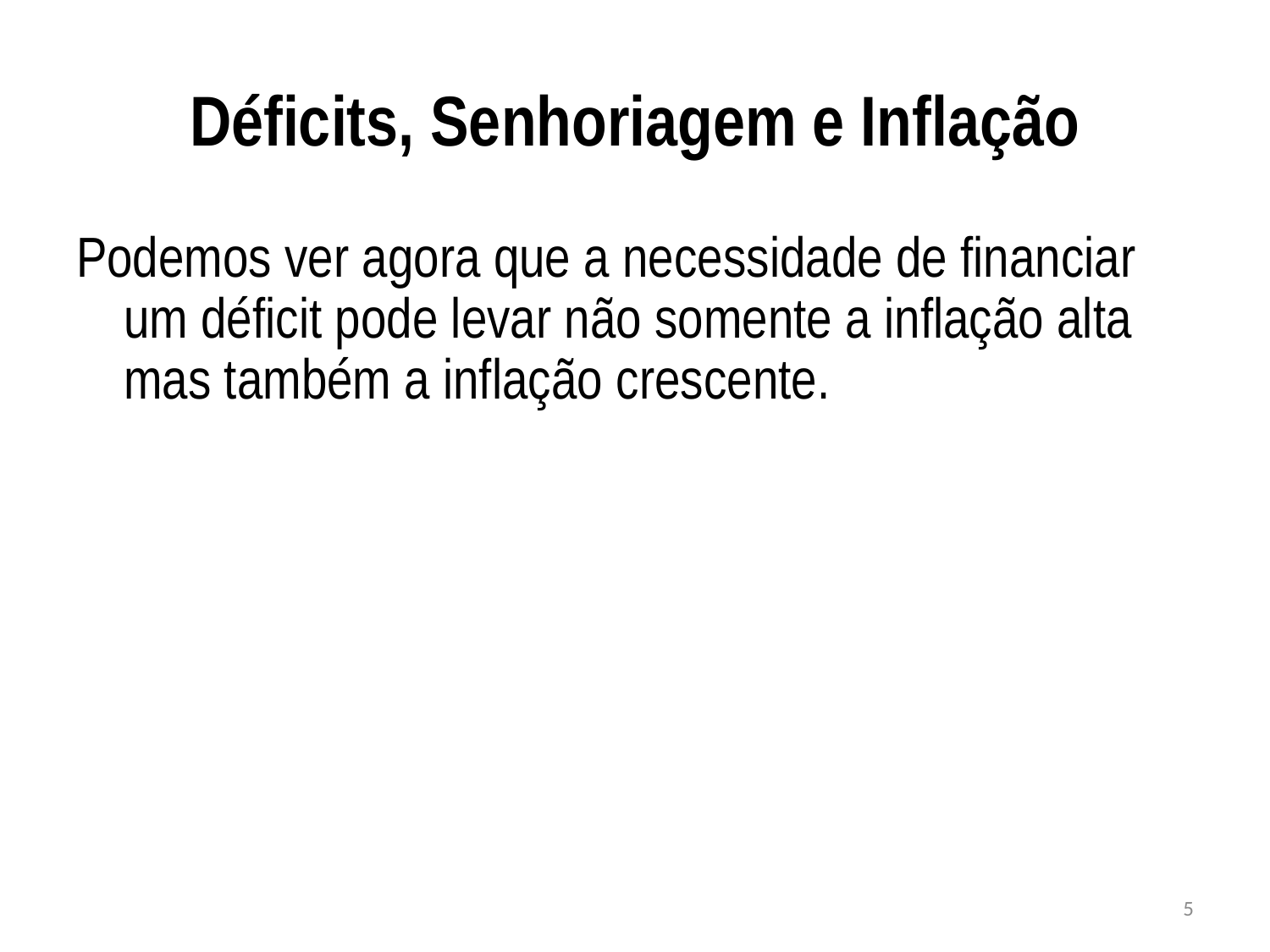

# Déficits, Senhoriagem e Inflação
Podemos ver agora que a necessidade de financiar um déficit pode levar não somente a inflação alta mas também a inflação crescente.
5